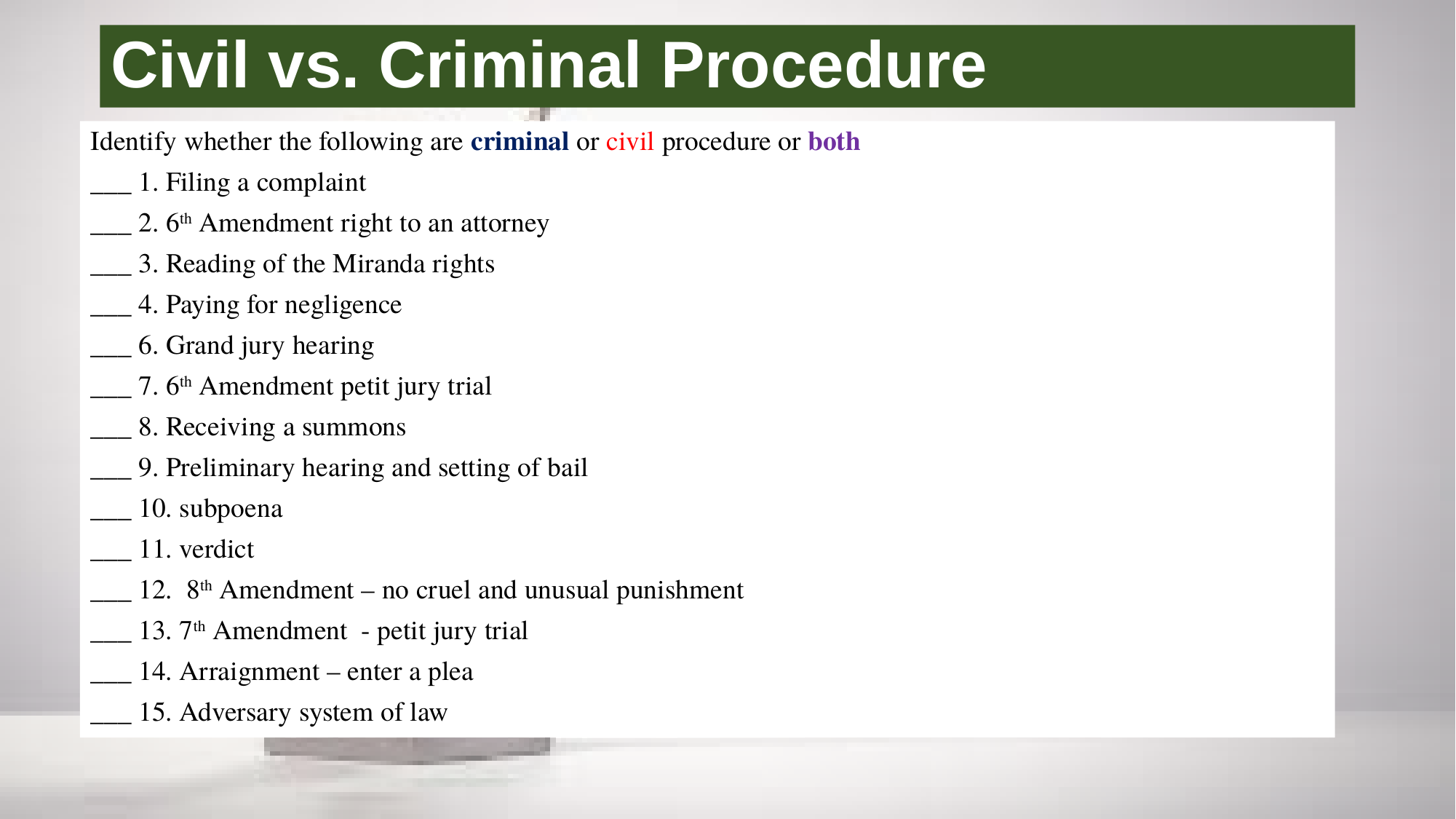

# Civil vs. Criminal Procedure
Identify whether the following are criminal or civil procedure or both
___ 1. Filing a complaint
___ 2. 6th Amendment right to an attorney
___ 3. Reading of the Miranda rights
___ 4. Paying for negligence
___ 6. Grand jury hearing
___ 7. 6th Amendment petit jury trial
___ 8. Receiving a summons
___ 9. Preliminary hearing and setting of bail
___ 10. subpoena
___ 11. verdict
___ 12.  8th Amendment – no cruel and unusual punishment
___ 13. 7th Amendment  - petit jury trial
___ 14. Arraignment – enter a plea
___ 15. Adversary system of law